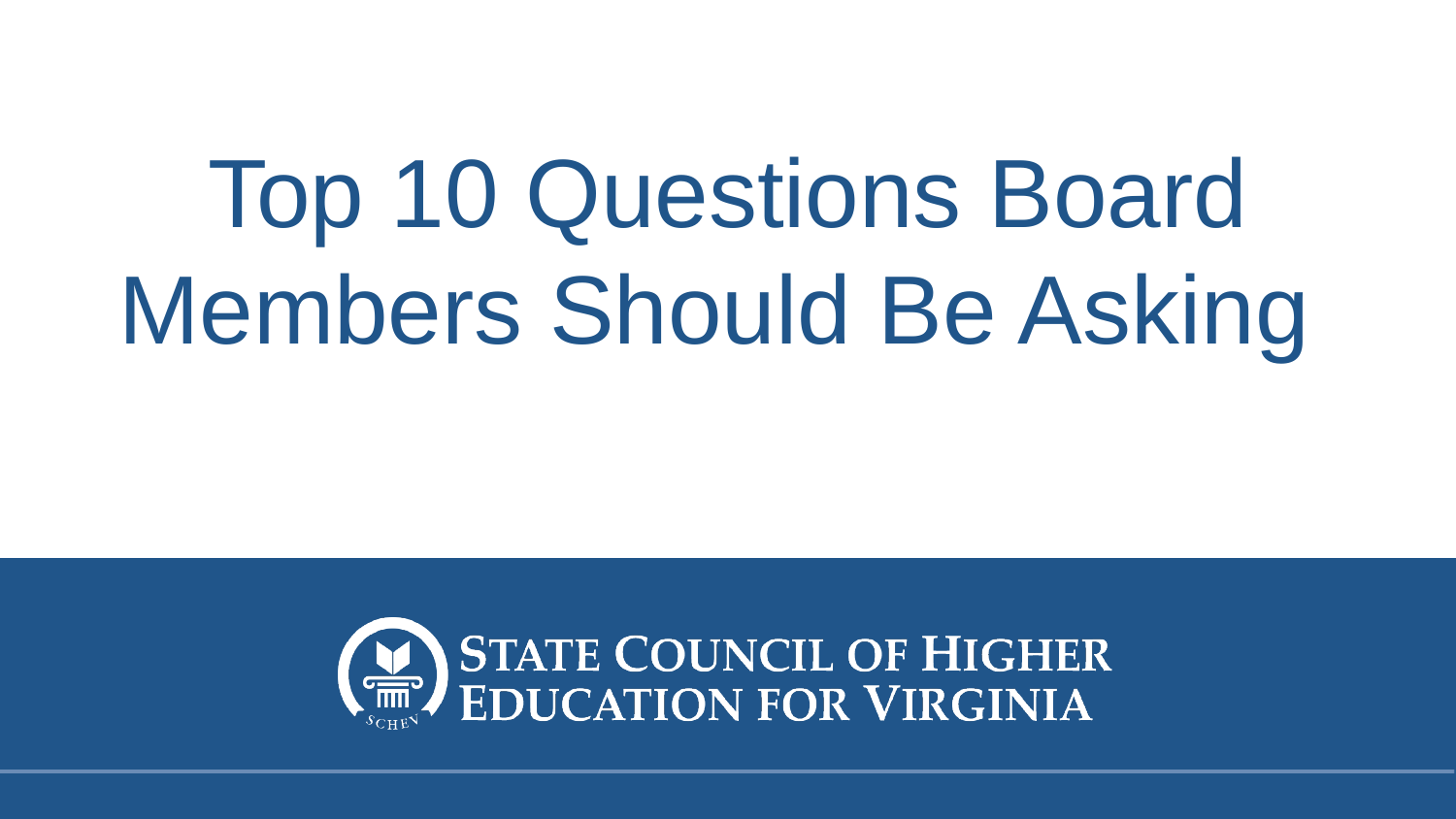

# Top 10 Questions Board Members Should Be Asking